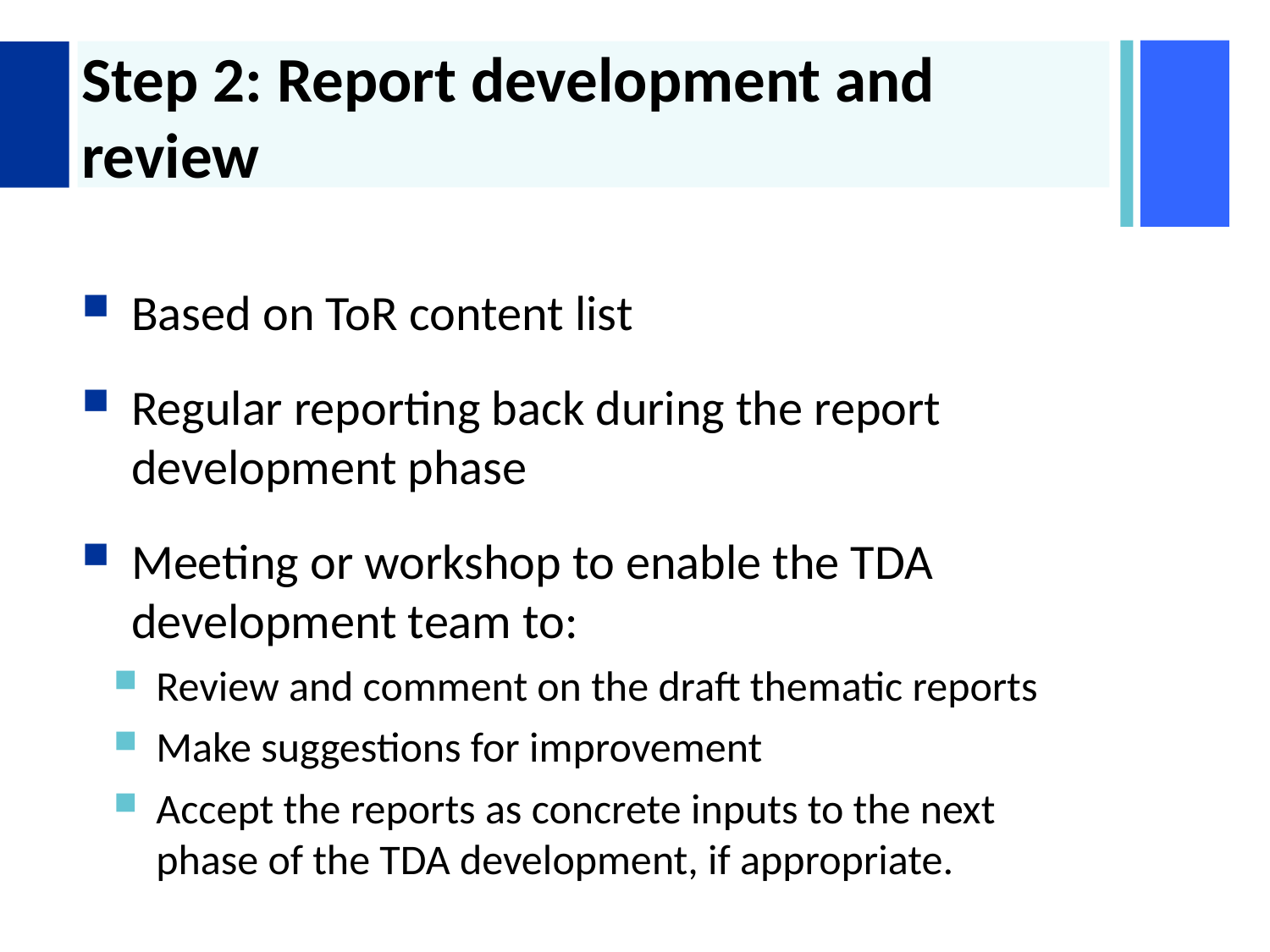

# Step 2: Report development and review
Based on ToR content list
Regular reporting back during the report development phase
Meeting or workshop to enable the TDA development team to:
Review and comment on the draft thematic reports
Make suggestions for improvement
Accept the reports as concrete inputs to the next phase of the TDA development, if appropriate.